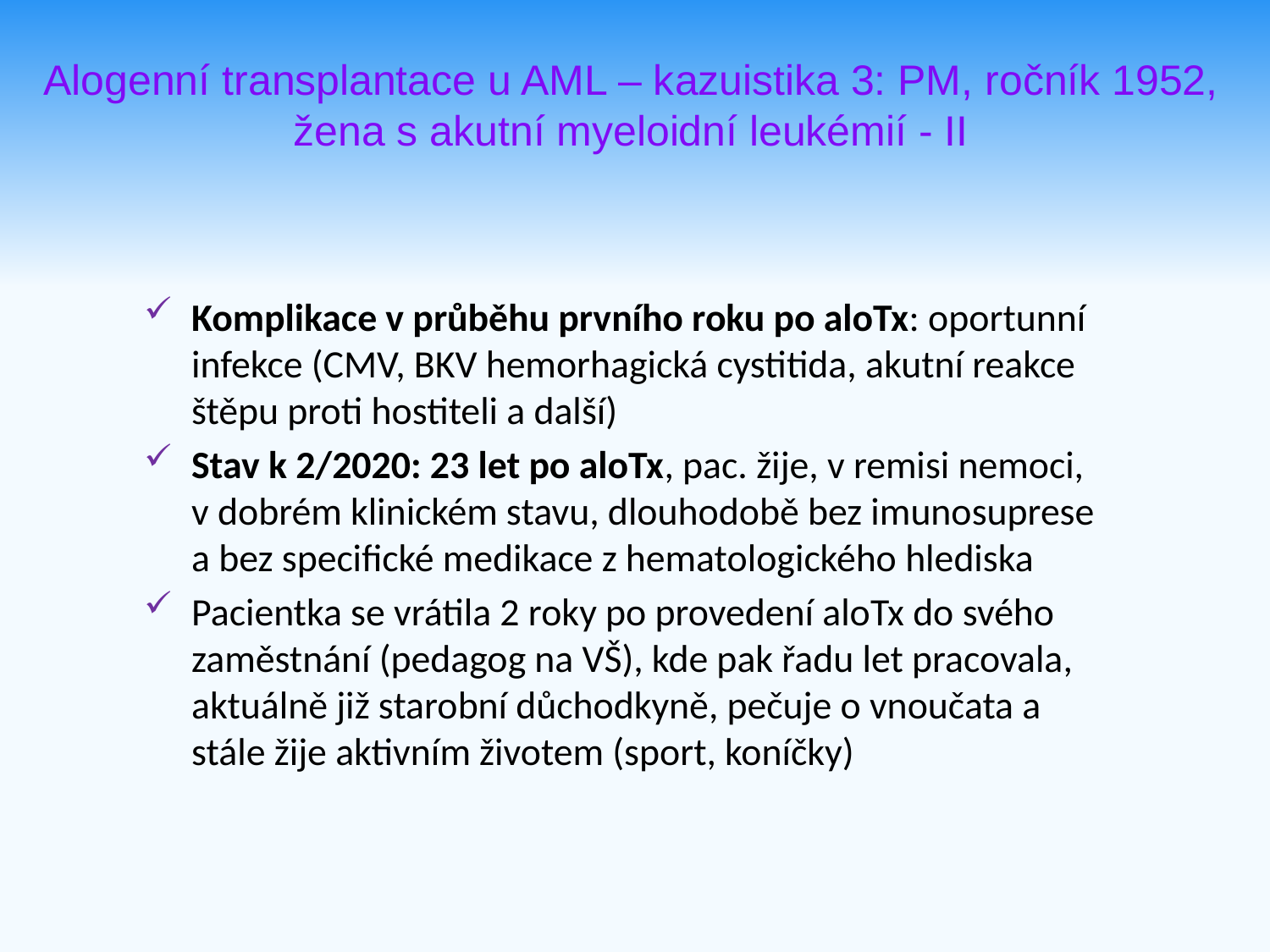

Alogenní transplantace u AML – kazuistika 3: PM, ročník 1952, žena s akutní myeloidní leukémií - II
Komplikace v průběhu prvního roku po aloTx: oportunní infekce (CMV, BKV hemorhagická cystitida, akutní reakce štěpu proti hostiteli a další)
Stav k 2/2020: 23 let po aloTx, pac. žije, v remisi nemoci,
v dobrém klinickém stavu, dlouhodobě bez imunosuprese a bez specifické medikace z hematologického hlediska
Pacientka se vrátila 2 roky po provedení aloTx do svého zaměstnání (pedagog na VŠ), kde pak řadu let pracovala, aktuálně již starobní důchodkyně, pečuje o vnoučata a stále žije aktivním životem (sport, koníčky)